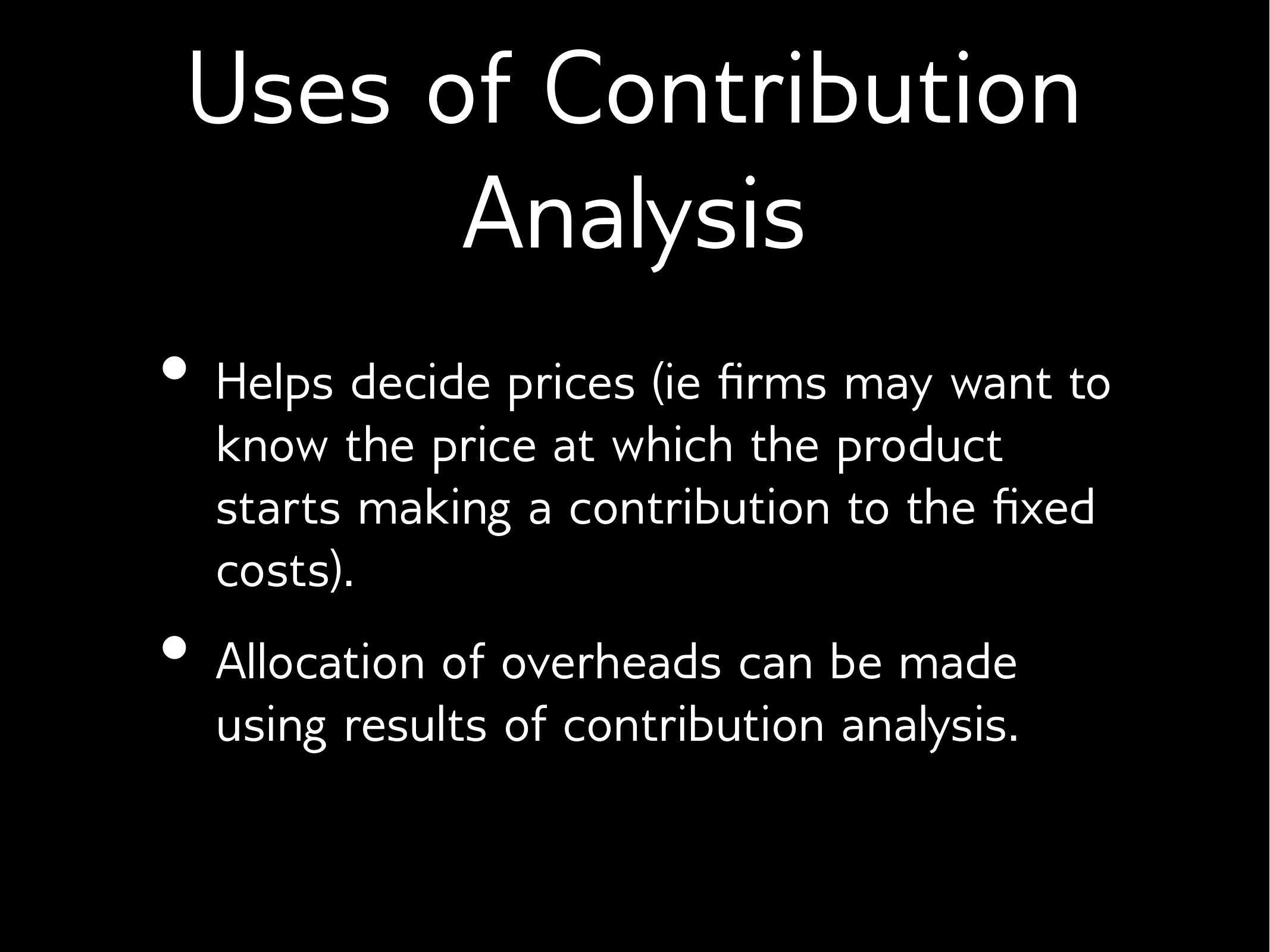

# Uses of Contribution Analysis
Helps decide prices (ie firms may want to know the price at which the product starts making a contribution to the fixed costs).
Allocation of overheads can be made using results of contribution analysis.